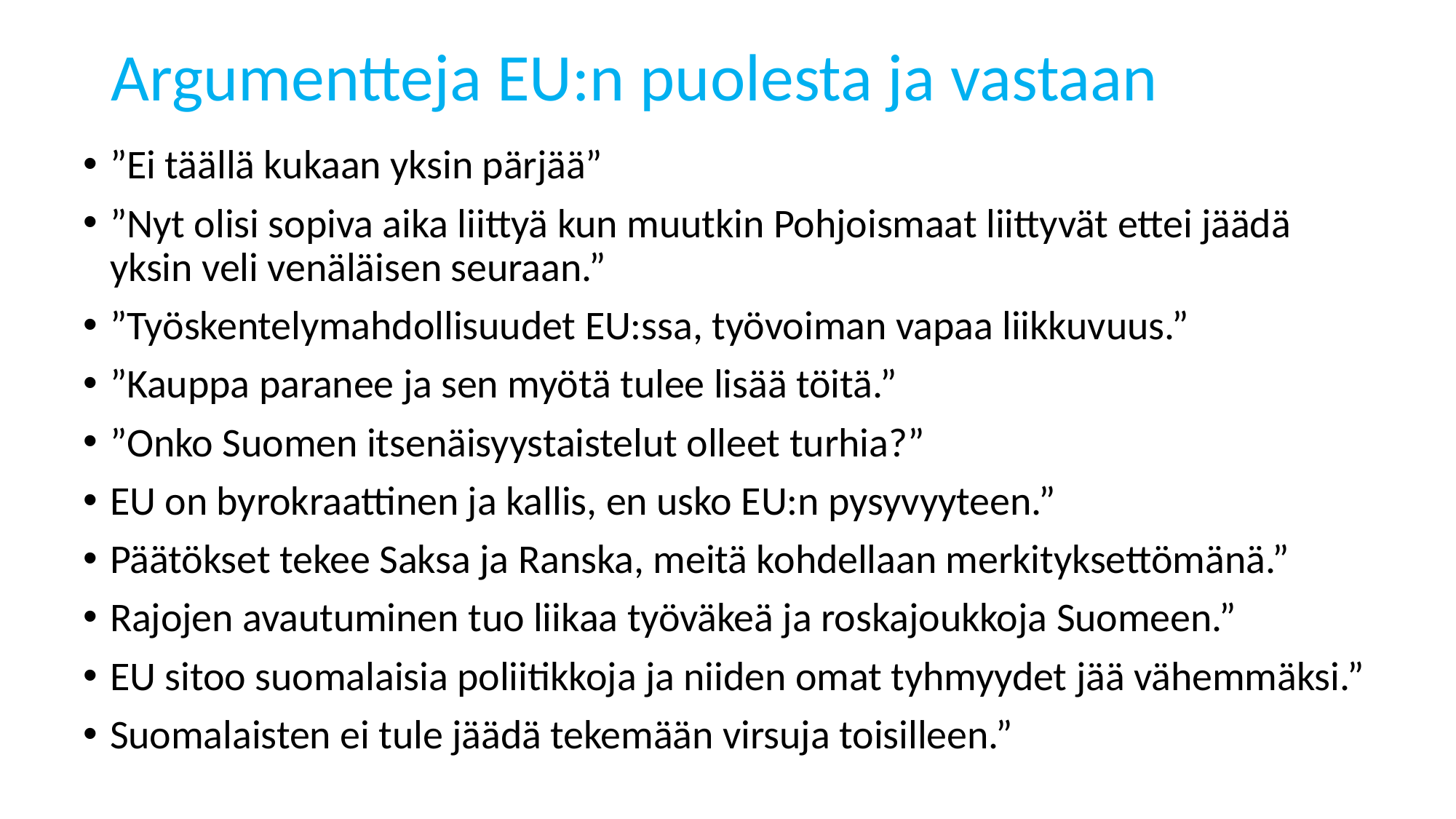

# Argumentteja EU:n puolesta ja vastaan
”Ei täällä kukaan yksin pärjää”
”Nyt olisi sopiva aika liittyä kun muutkin Pohjoismaat liittyvät ettei jäädä yksin veli venäläisen seuraan.”
”Työskentelymahdollisuudet EU:ssa, työvoiman vapaa liikkuvuus.”
”Kauppa paranee ja sen myötä tulee lisää töitä.”
”Onko Suomen itsenäisyystaistelut olleet turhia?”
EU on byrokraattinen ja kallis, en usko EU:n pysyvyyteen.”
Päätökset tekee Saksa ja Ranska, meitä kohdellaan merkityksettömänä.”
Rajojen avautuminen tuo liikaa työväkeä ja roskajoukkoja Suomeen.”
EU sitoo suomalaisia poliitikkoja ja niiden omat tyhmyydet jää vähemmäksi.”
Suomalaisten ei tule jäädä tekemään virsuja toisilleen.”